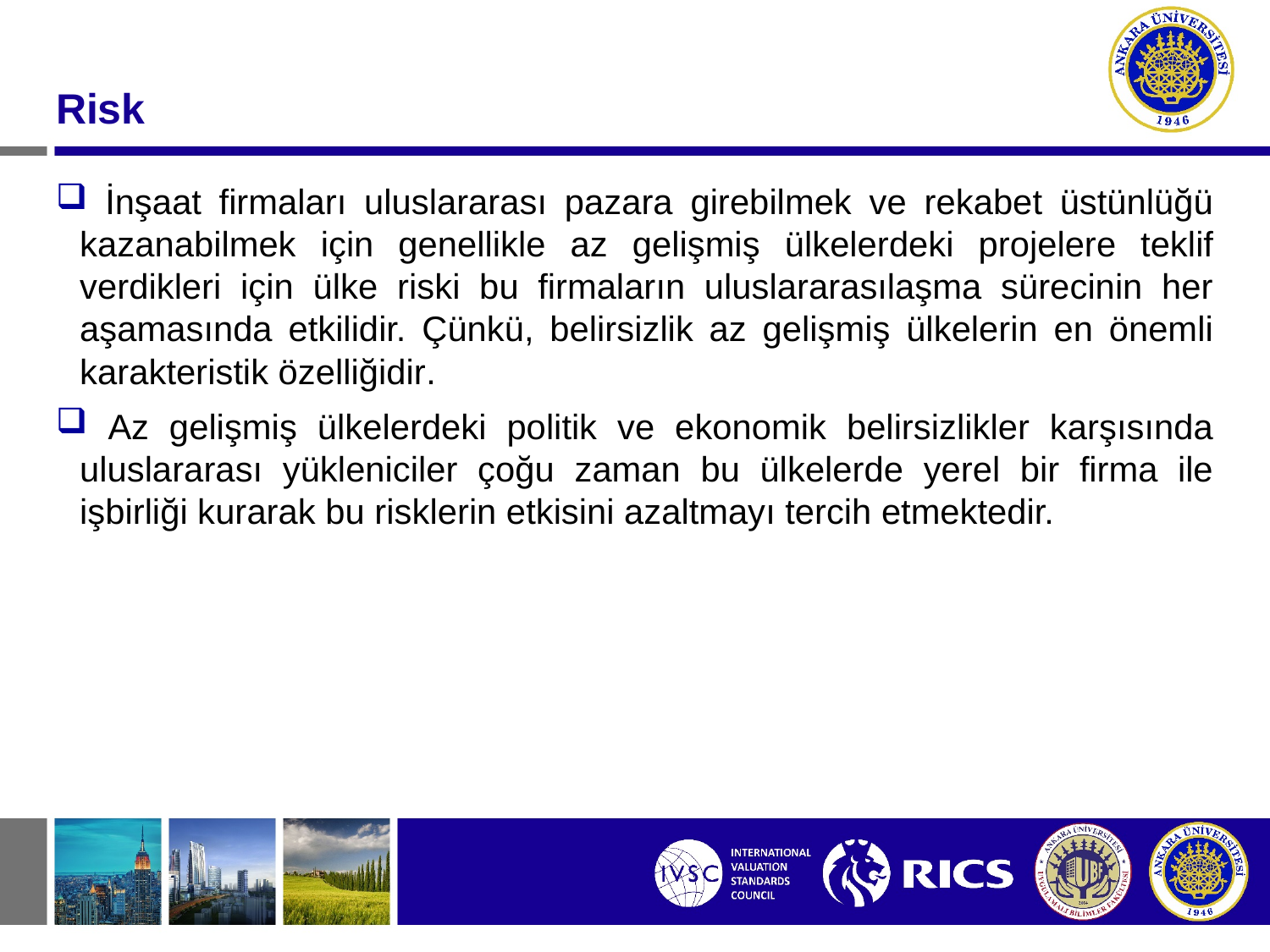

#
Risk
 İnşaat firmaları uluslararası pazara girebilmek ve rekabet üstünlüğü kazanabilmek için genellikle az gelişmiş ülkelerdeki projelere teklif verdikleri için ülke riski bu firmaların uluslararasılaşma sürecinin her aşamasında etkilidir. Çünkü, belirsizlik az gelişmiş ülkelerin en önemli karakteristik özelliğidir.
 Az gelişmiş ülkelerdeki politik ve ekonomik belirsizlikler karşısında uluslararası yükleniciler çoğu zaman bu ülkelerde yerel bir firma ile işbirliği kurarak bu risklerin etkisini azaltmayı tercih etmektedir.